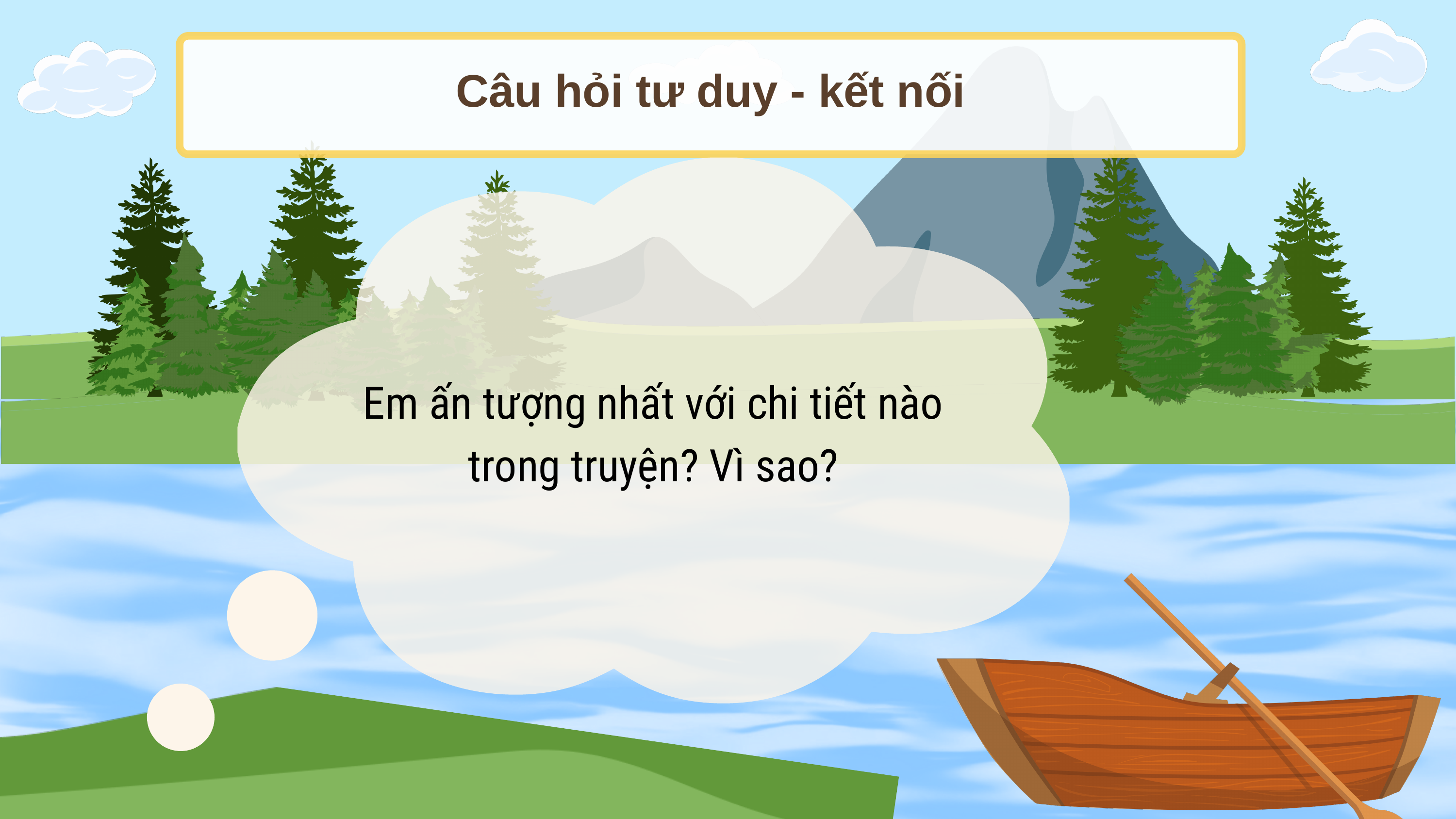

Câu hỏi tư duy - kết nối

Em ấn tượng nhất với chi tiết nào trong truyện? Vì sao?